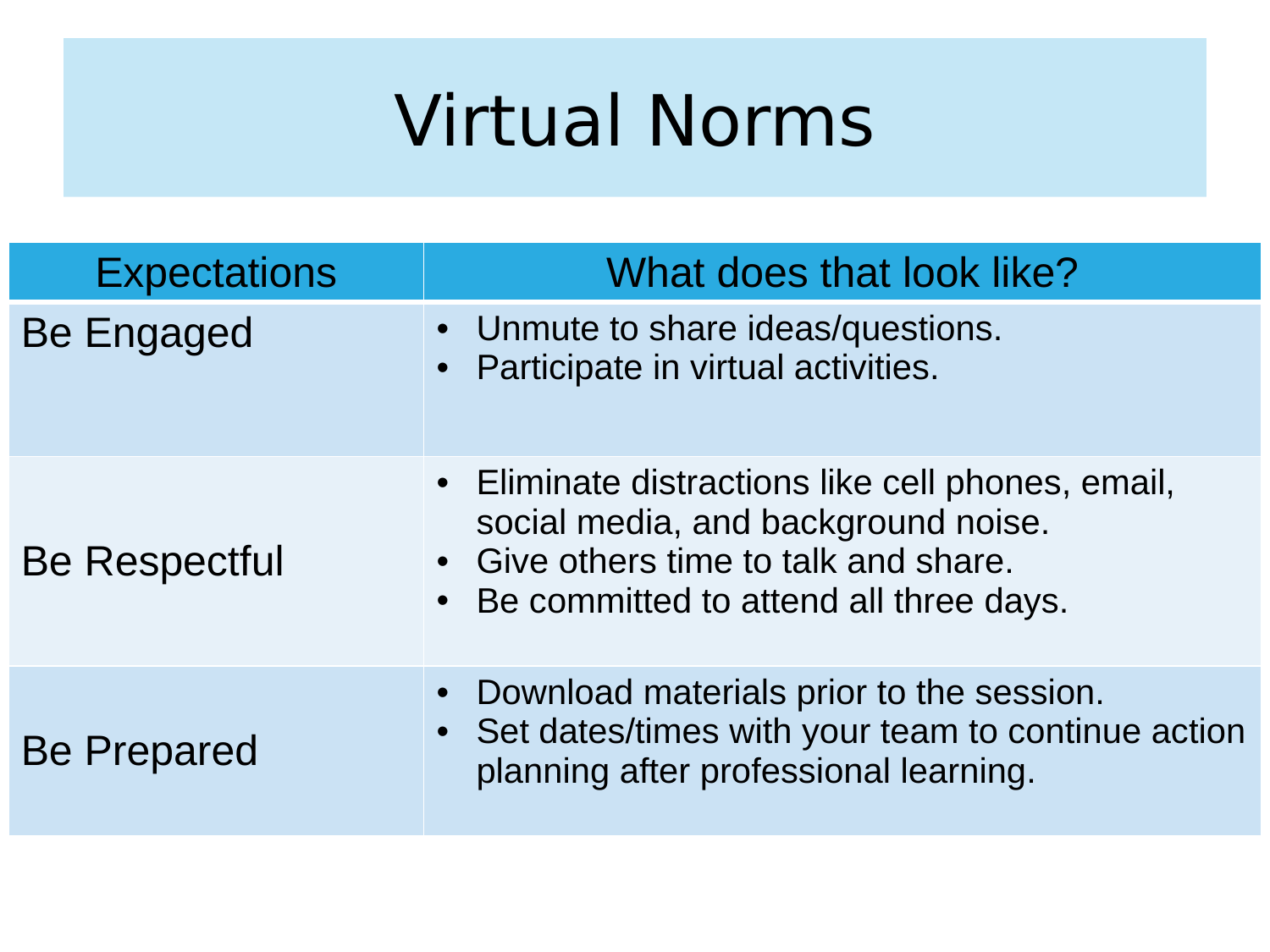

# Virtual Norms
| Expectations | What does that look like? |
| --- | --- |
| Be Engaged | Unmute to share ideas/questions. Participate in virtual activities. |
| Be Respectful | Eliminate distractions like cell phones, email, social media, and background noise. Give others time to talk and share. Be committed to attend all three days. |
| Be Prepared | Download materials prior to the session. Set dates/times with your team to continue action planning after professional learning. |